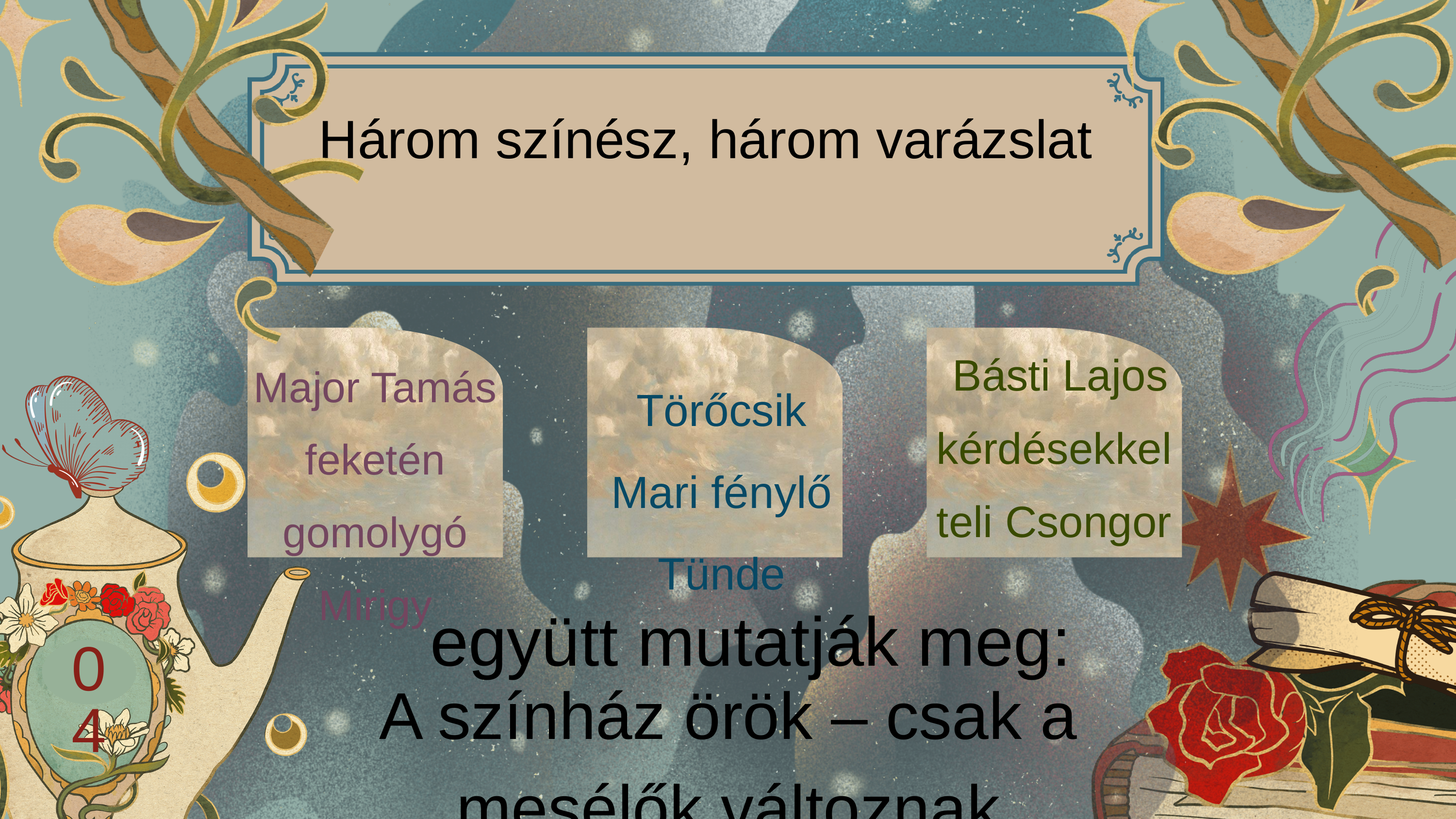

Három színész, három varázslat

 Básti Lajos kérdésekkel teli Csongor

Major Tamás feketén gomolygó Mirigy
Törőcsik Mari fénylő Tünde

együtt mutatják meg:

04
A színház örök – csak a mesélők változnak